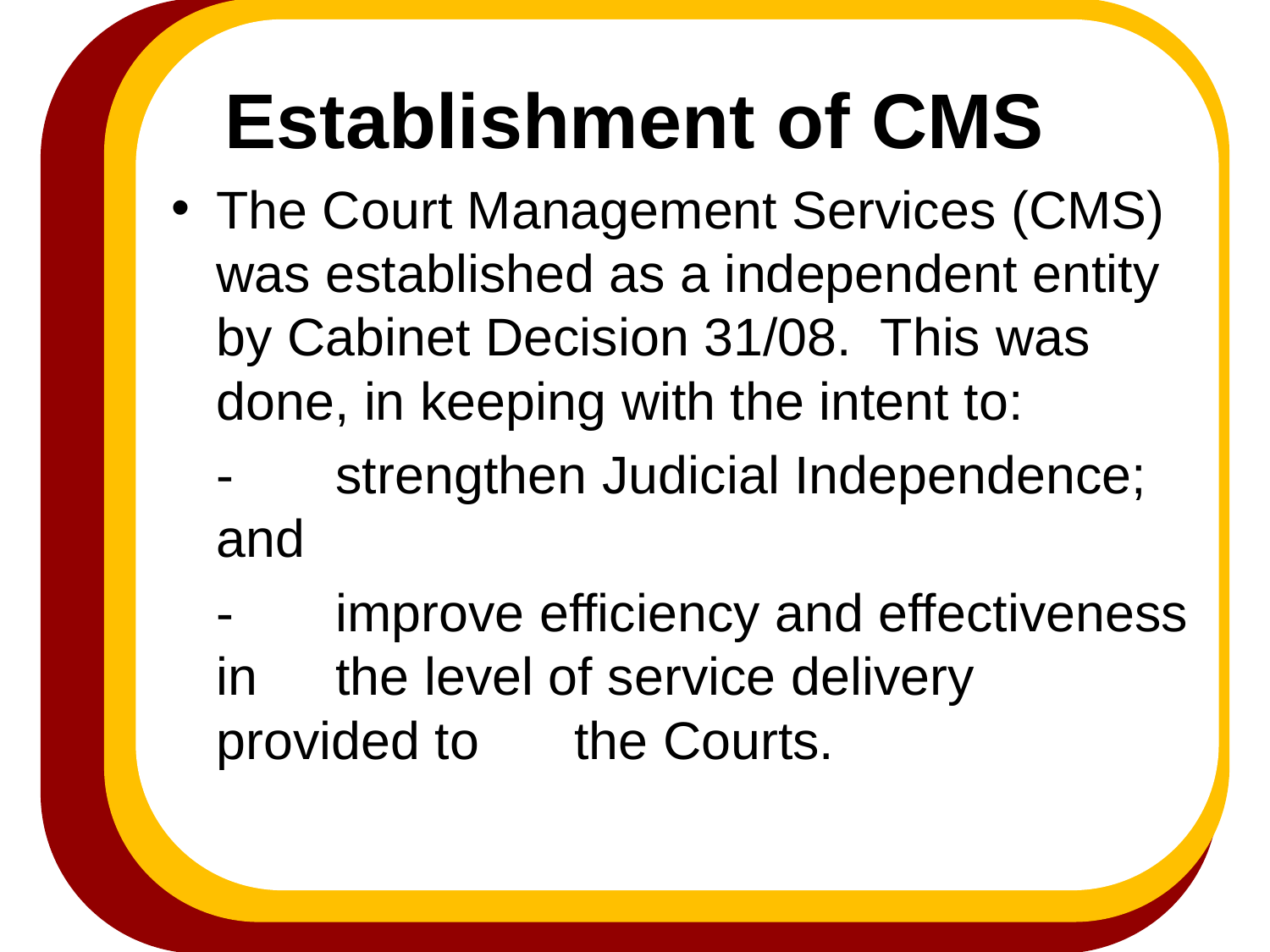

# Establishment of CMS
The Court Management Services (CMS) was established as a independent entity by Cabinet Decision 31/08.  This was done, in keeping with the intent to:
	-	strengthen Judicial Independence; and
	-	improve efficiency and effectiveness in 	the level of service delivery provided to 	the Courts.